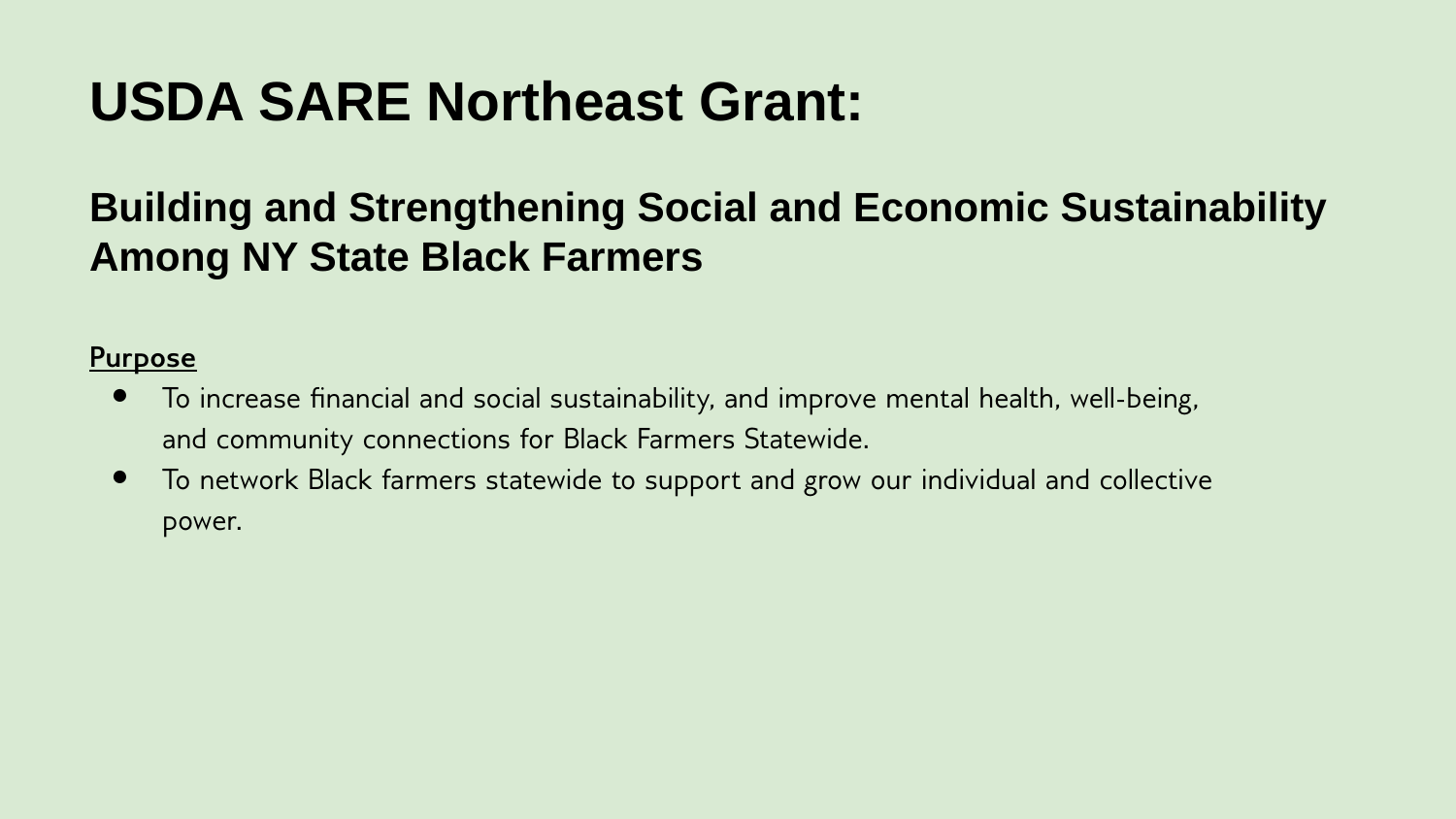

USDA SARE Northeast Grant:

Building and Strengthening Social and Economic Sustainability Among NY State Black Farmers

# Purpose
To increase financial and social sustainability, and improve mental health, well-being, and community connections for Black Farmers Statewide.
To network Black farmers statewide to support and grow our individual and collective power.